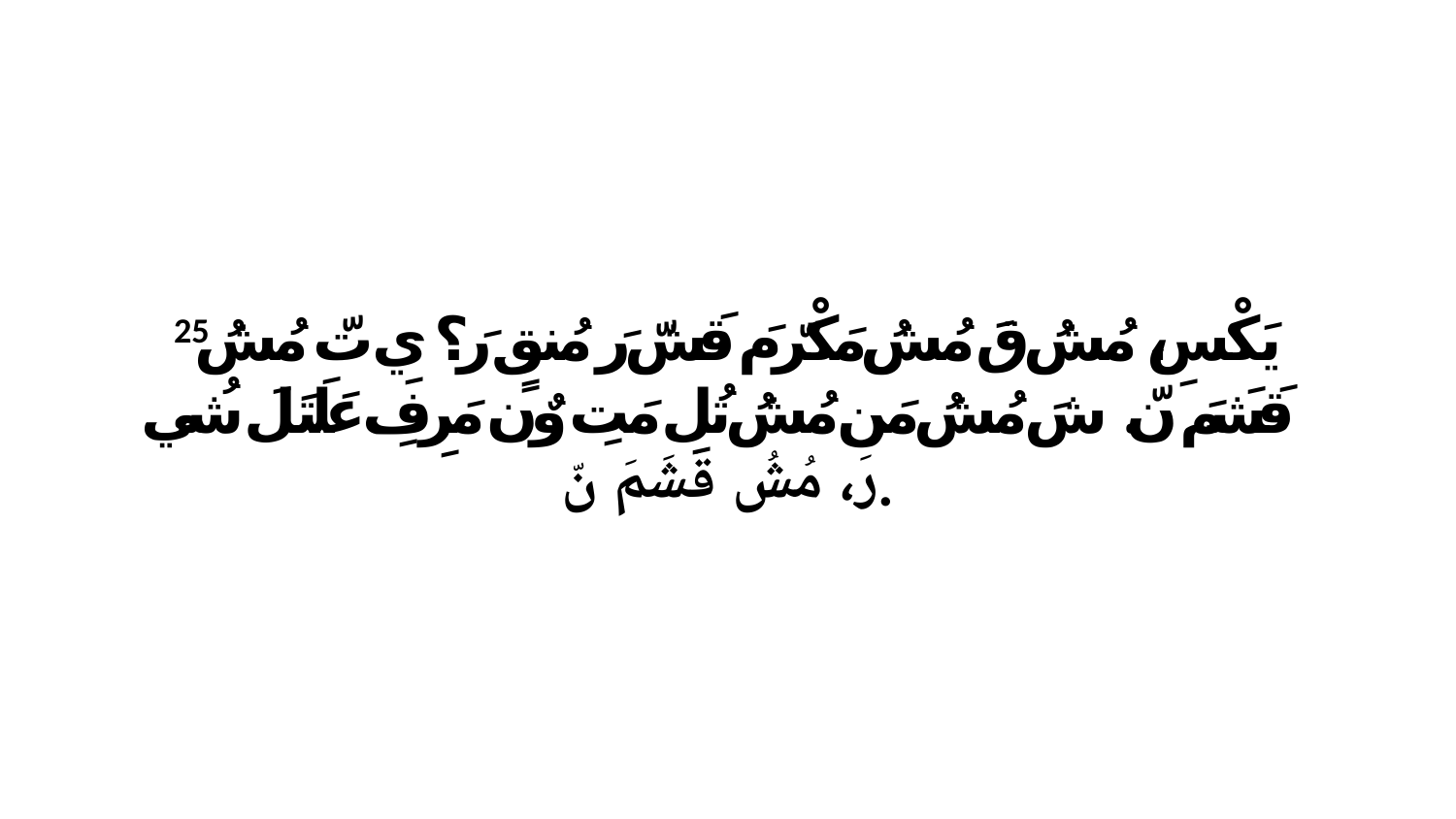

25 يَكْسِ، مُشُ قَ مُشُ مَكْرّ مَ قَشّ رَ مُنقٍ رَ؟ يِ تّ مُشُ قَشَمَ نّ. شَ مُشُ مَن مُشُ تُلِ مَتِ وٌن مَرِفِ عَلَتَلَ شُي رَ، مُشُ قَشَمَ نّ.